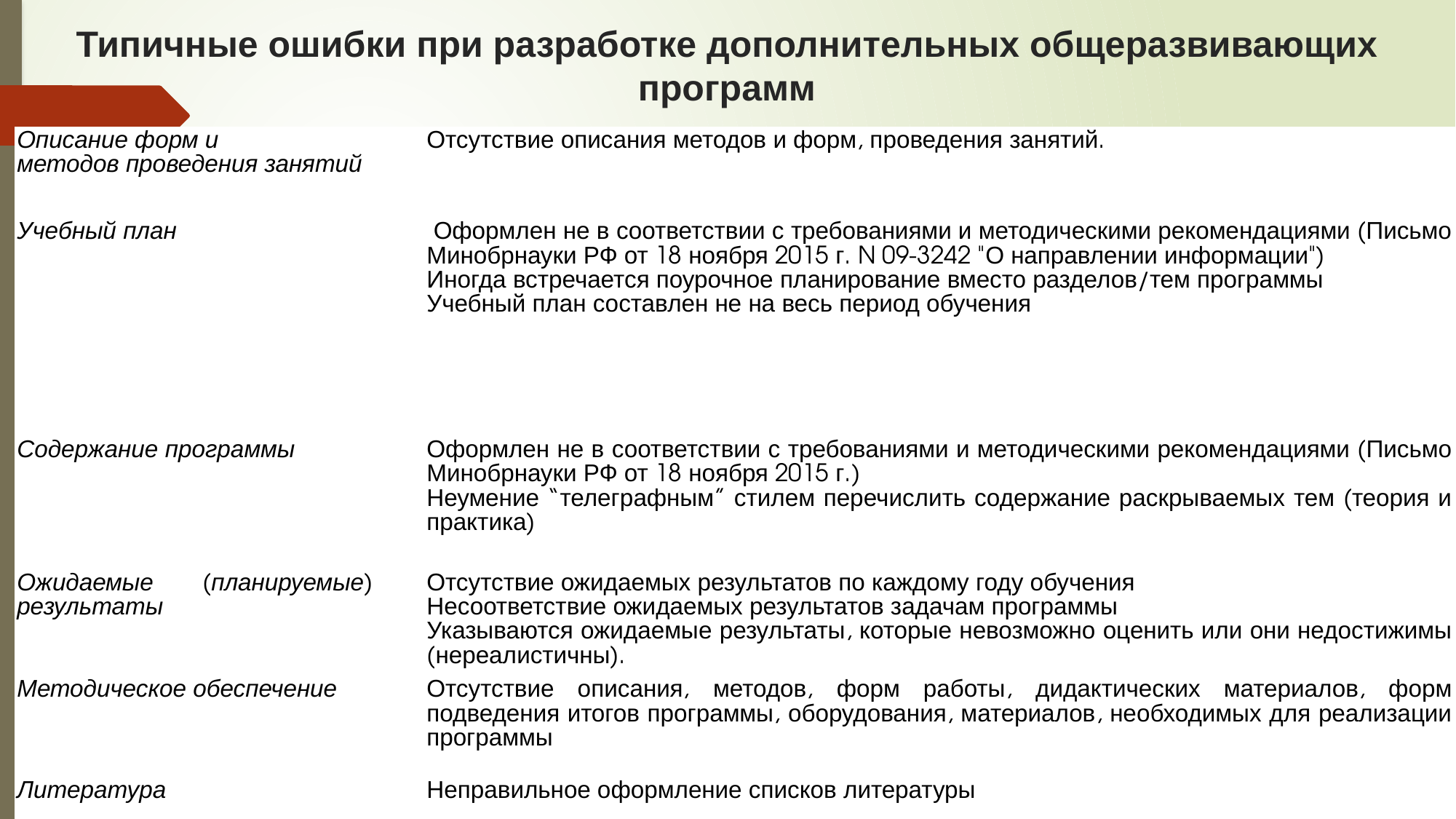

# Типичные ошибки при разработке дополнительных общеразвивающих программ
| Описание форм и методов проведения занятий | Отсутствие описания методов и форм, проведения занятий. |
| --- | --- |
| Учебный план | Оформлен не в соответствии с требованиями и методическими рекомендациями (Письмо Минобрнауки РФ от 18 ноября 2015 г. N 09-3242 "О направлении информации") Иногда встречается поурочное планирование вместо разделов/тем программы Учебный план составлен не на весь период обучения |
| Содержание программы | Оформлен не в соответствии с требованиями и методическими рекомендациями (Письмо Минобрнауки РФ от 18 ноября 2015 г.) Неумение “телеграфным” стилем перечислить содержание раскрываемых тем (теория и практика) |
| Ожидаемые (планируемые) результаты | Отсутствие ожидаемых результатов по каждому году обучения Несоответствие ожидаемых результатов задачам программы Указываются ожидаемые результаты, которые невозможно оценить или они недостижимы (нереалистичны). |
| Методическое обеспечение | Отсутствие описания, методов, форм работы, дидактических материалов, форм подведения итогов программы, оборудования, материалов, необходимых для реализации программы |
| Литература | Неправильное оформление списков литературы |